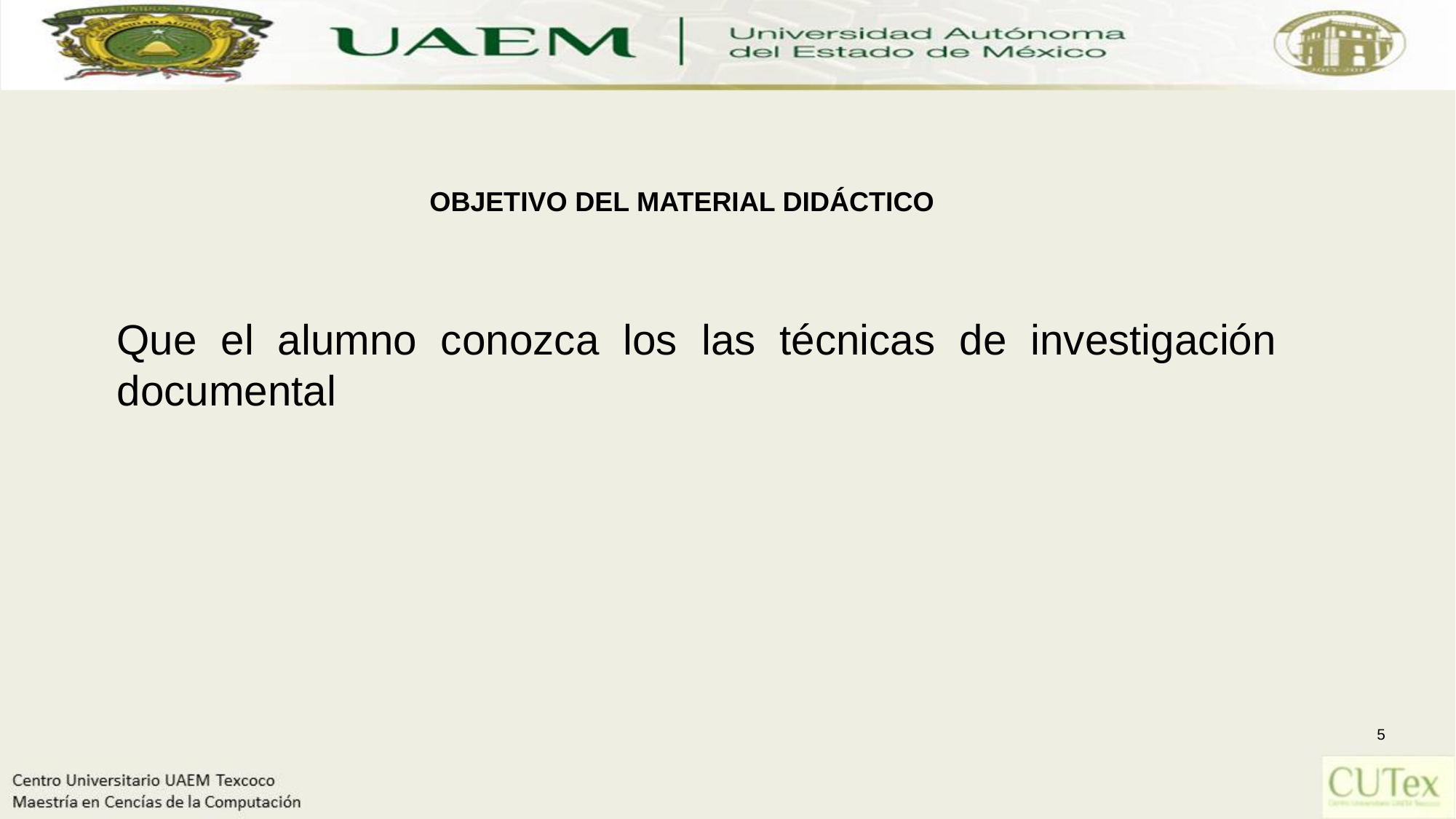

OBJETIVO DEL MATERIAL DIDÁCTICO
Que el alumno conozca los las técnicas de investigación documental
5